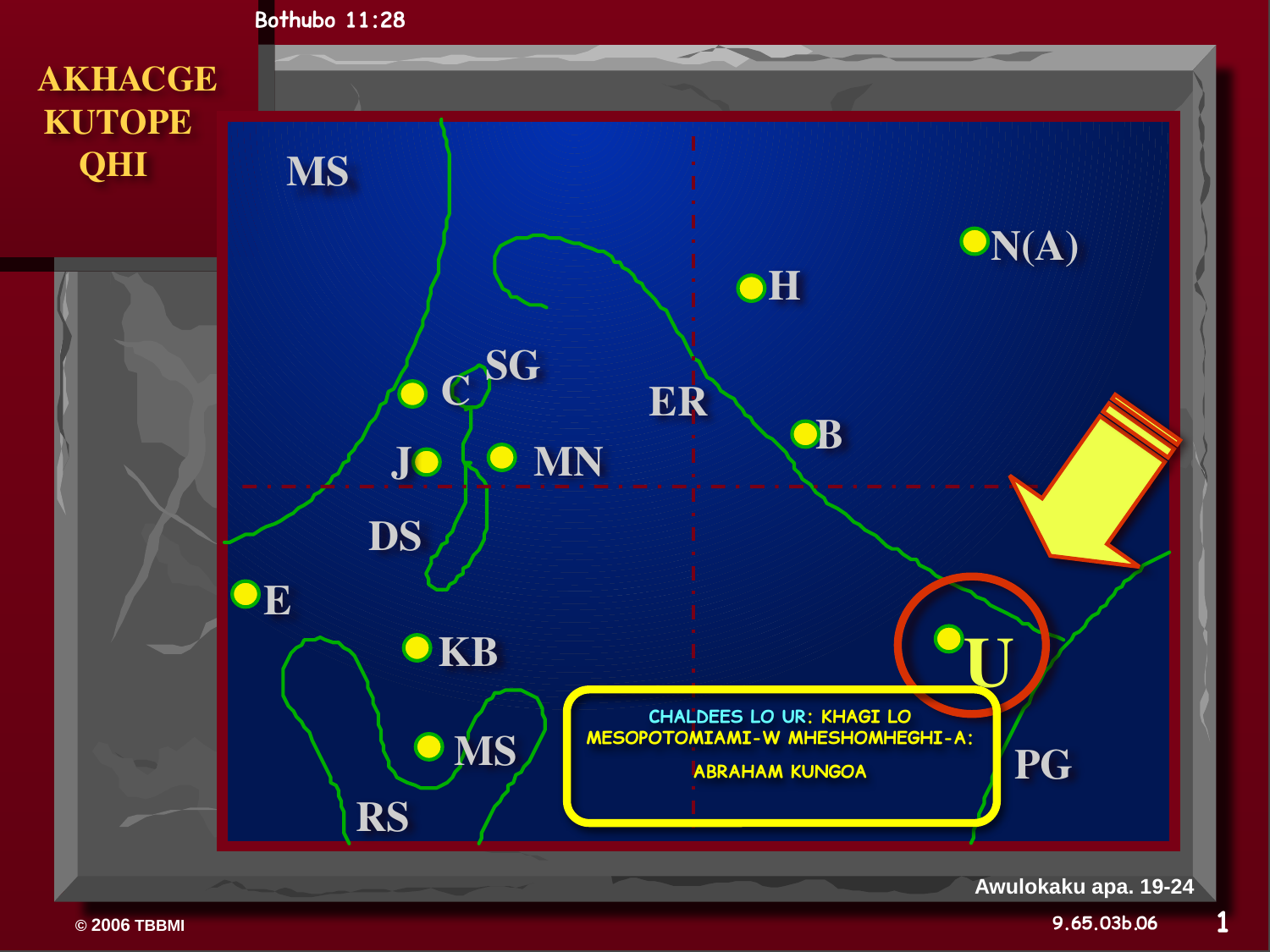

Bothubo 11:28
  AKHACGE
   KUTOPE
       QHI

MS
N(A)

H

SG
C

ER

B

J
MN

DS

E

U
KB

CHALDEES LO UR: KHAGI LO MESOPOTOMIAMI-W MHESHOMHEGHI-A:
ABRAHAM KUNGOA
MS
PG

RS
Awulokaku apa. 19-24
1
06